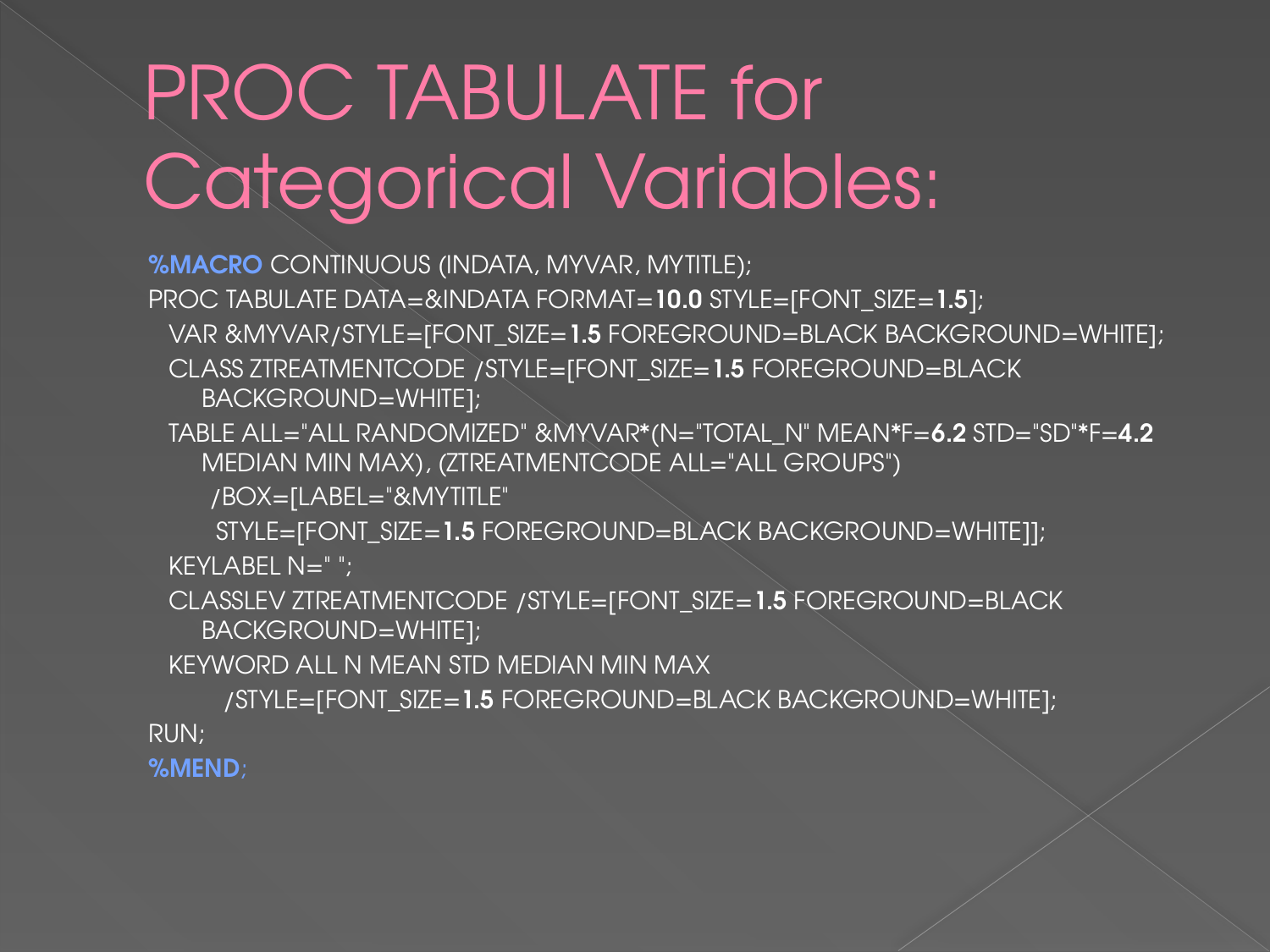

# PROC TABULATE for Categorical Variables:
%MACRO CONTINUOUS (INDATA, MYVAR, MYTITLE);
PROC TABULATE DATA=&INDATA FORMAT=10.0 STYLE=[FONT_SIZE=1.5];
   VAR &MYVAR/STYLE=[FONT_SIZE=1.5 FOREGROUND=BLACK BACKGROUND=WHITE];
   CLASS ZTREATMENTCODE /STYLE=[FONT_SIZE=1.5 FOREGROUND=BLACK BACKGROUND=WHITE];
   TABLE ALL="ALL RANDOMIZED" &MYVAR*(N="TOTAL_N" MEAN*F=6.2 STD="SD"*F=4.2 MEDIAN MIN MAX), (ZTREATMENTCODE ALL="ALL GROUPS")
         /BOX=[LABEL="&MYTITLE"
          STYLE=[FONT_SIZE=1.5 FOREGROUND=BLACK BACKGROUND=WHITE]];
   KEYLABEL N=" ";
   CLASSLEV ZTREATMENTCODE /STYLE=[FONT_SIZE=1.5 FOREGROUND=BLACK BACKGROUND=WHITE];
   KEYWORD ALL N MEAN STD MEDIAN MIN MAX
           /STYLE=[FONT_SIZE=1.5 FOREGROUND=BLACK BACKGROUND=WHITE];
RUN;
%MEND;